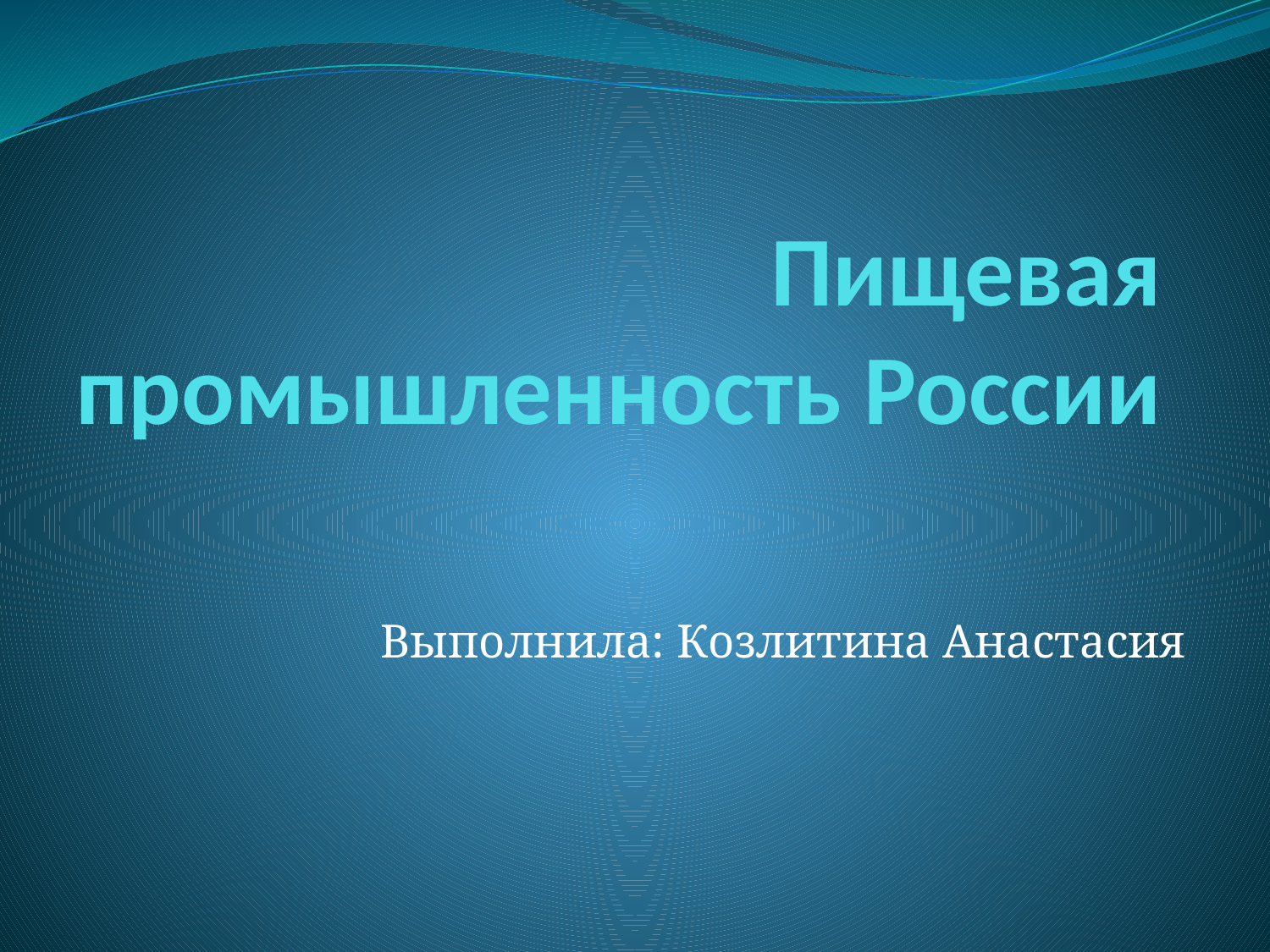

# Пищевая промышленность России
Выполнила: Козлитина Анастасия